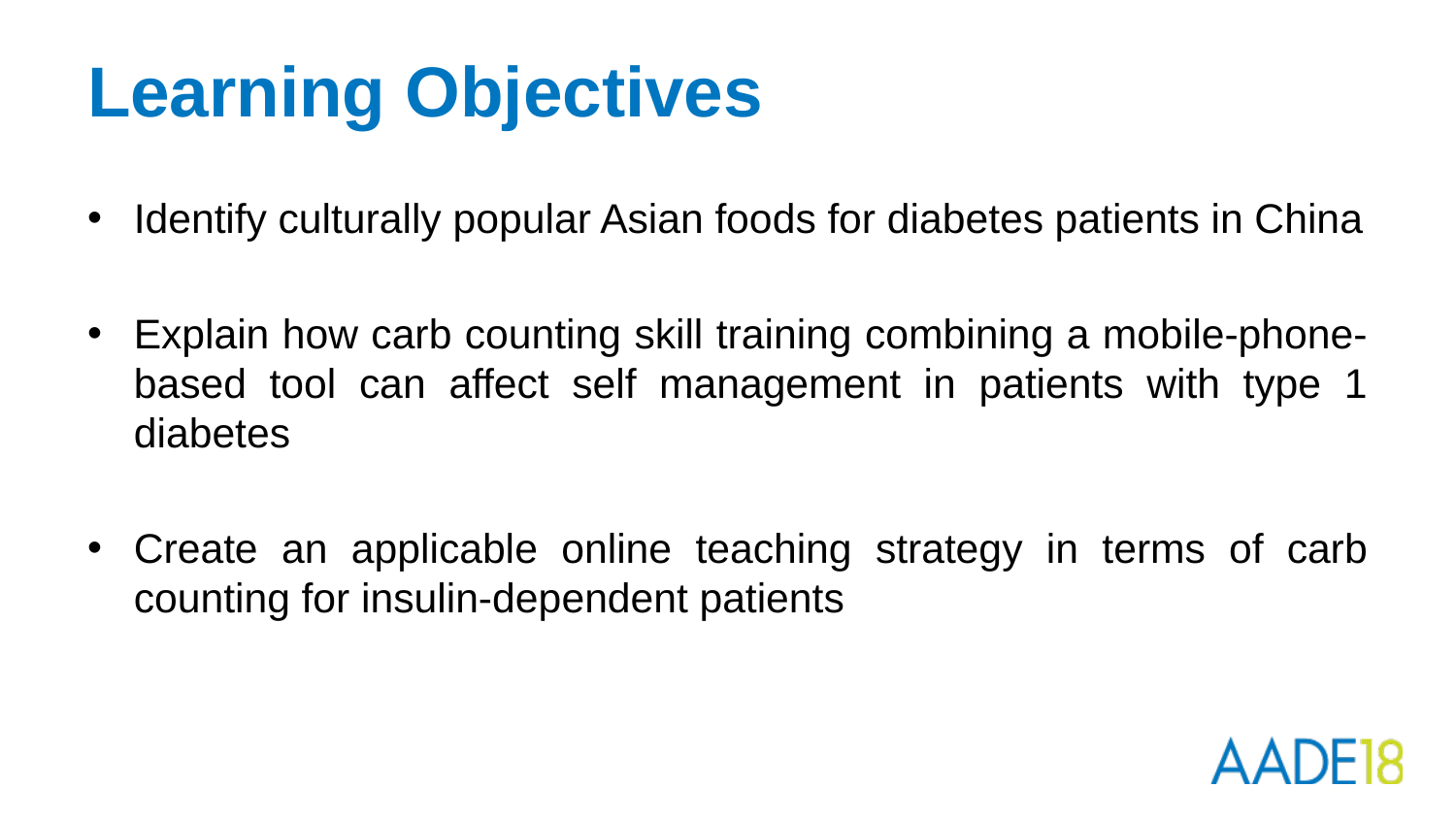

# Learning Objectives
Identify culturally popular Asian foods for diabetes patients in China

Explain how carb counting skill training combining a mobile-phone-based tool can affect self management in patients with type 1 diabetes

Create an applicable online teaching strategy in terms of carb counting for insulin-dependent patients